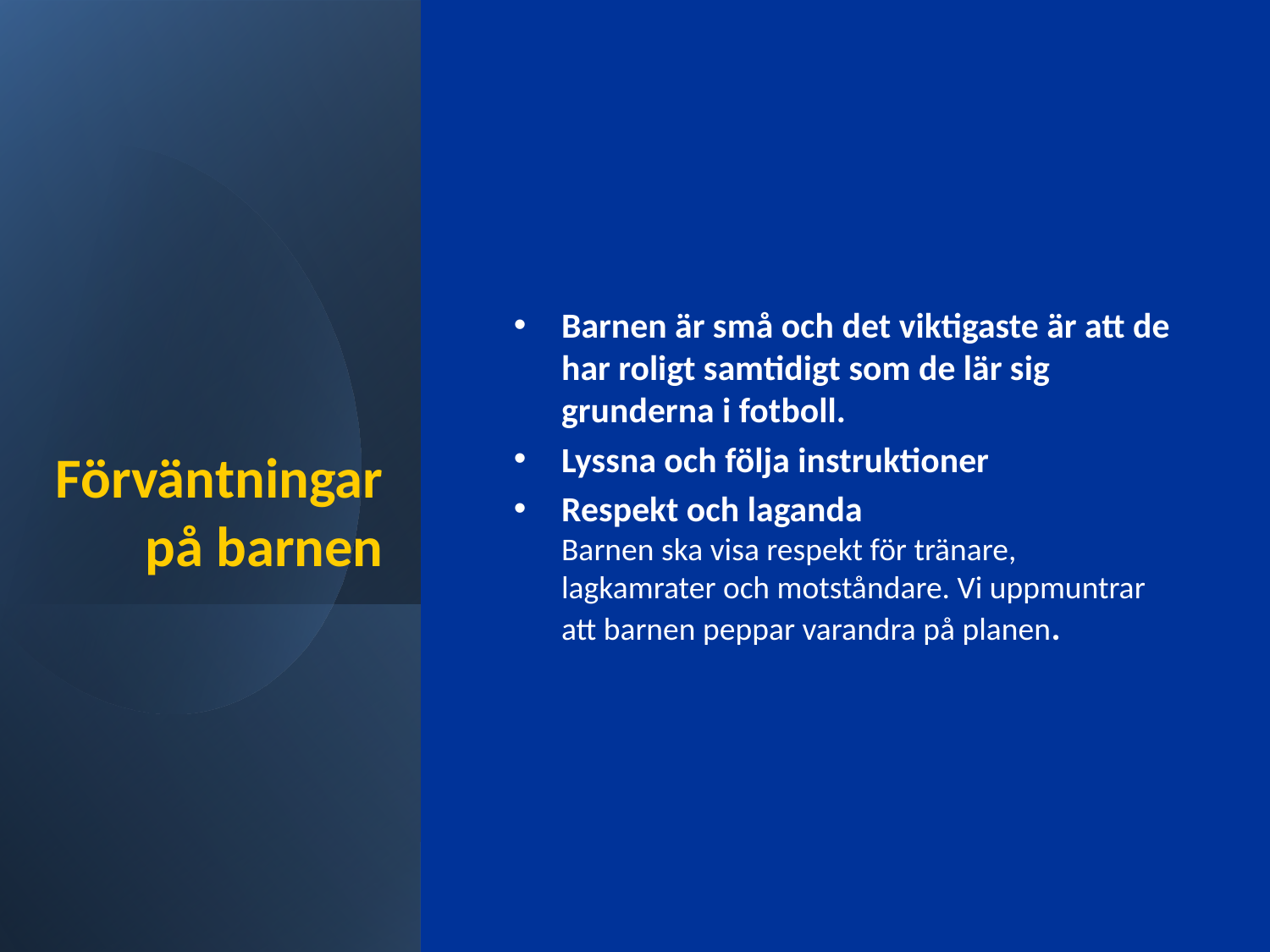

# Förväntningar på barnen
Barnen är små och det viktigaste är att de har roligt samtidigt som de lär sig grunderna i fotboll.
Lyssna och följa instruktioner
Respekt och laganda
Barnen ska visa respekt för tränare, lagkamrater och motståndare. Vi uppmuntrar att barnen peppar varandra på planen.